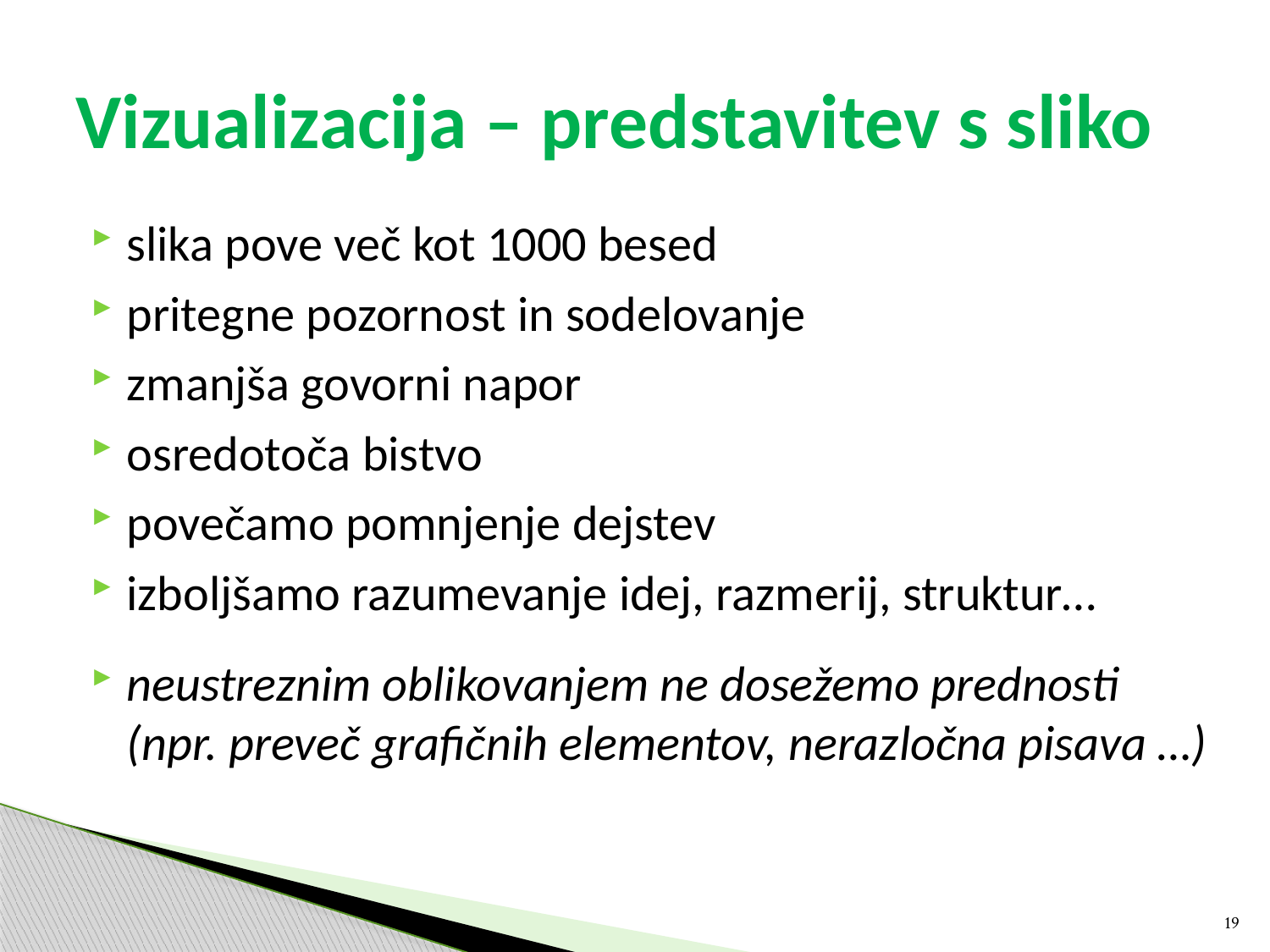

# Vizualizacija – predstavitev s sliko
slika pove več kot 1000 besed
pritegne pozornost in sodelovanje
zmanjša govorni napor
osredotoča bistvo
povečamo pomnjenje dejstev
izboljšamo razumevanje idej, razmerij, struktur…
neustreznim oblikovanjem ne dosežemo prednosti (npr. preveč grafičnih elementov, nerazločna pisava …)

19